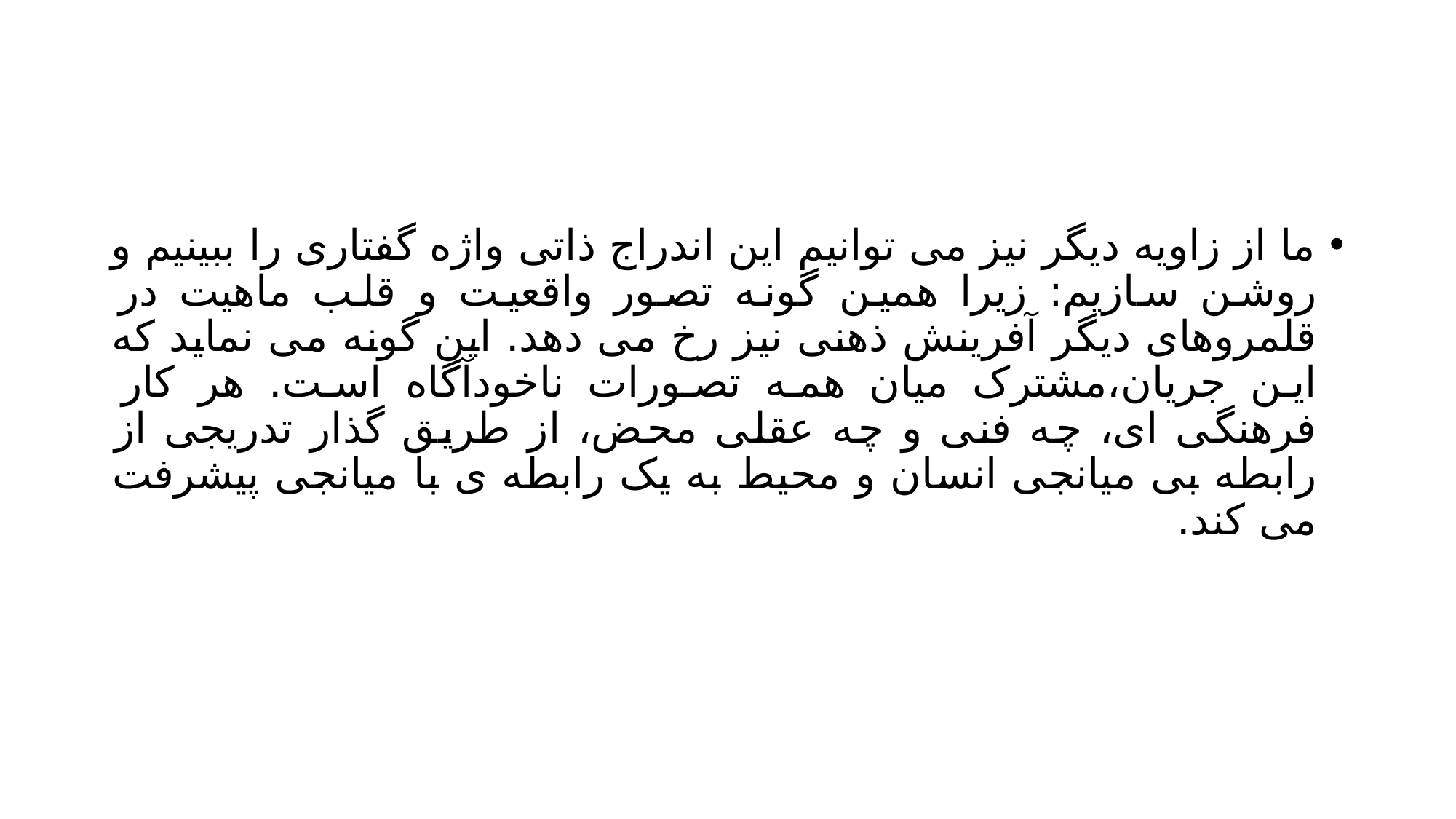

#
ما از زاویه دیگر نیز می توانیم این اندراج ذاتی واژه گفتاری را ببینیم و روشن سازیم: زیرا همین گونه تصور واقعیت و قلب ماهیت در قلمروهای دیگر آفرینش ذهنی نیز رخ می دهد. این گونه می نماید که این جریان،مشترک میان همه تصورات ناخودآگاه است. هر کار فرهنگی ای، چه فنی و چه عقلی محض، از طریق گذار تدریجی از رابطه بی میانجی انسان و محیط به یک رابطه ی با میانجی پیشرفت می کند.